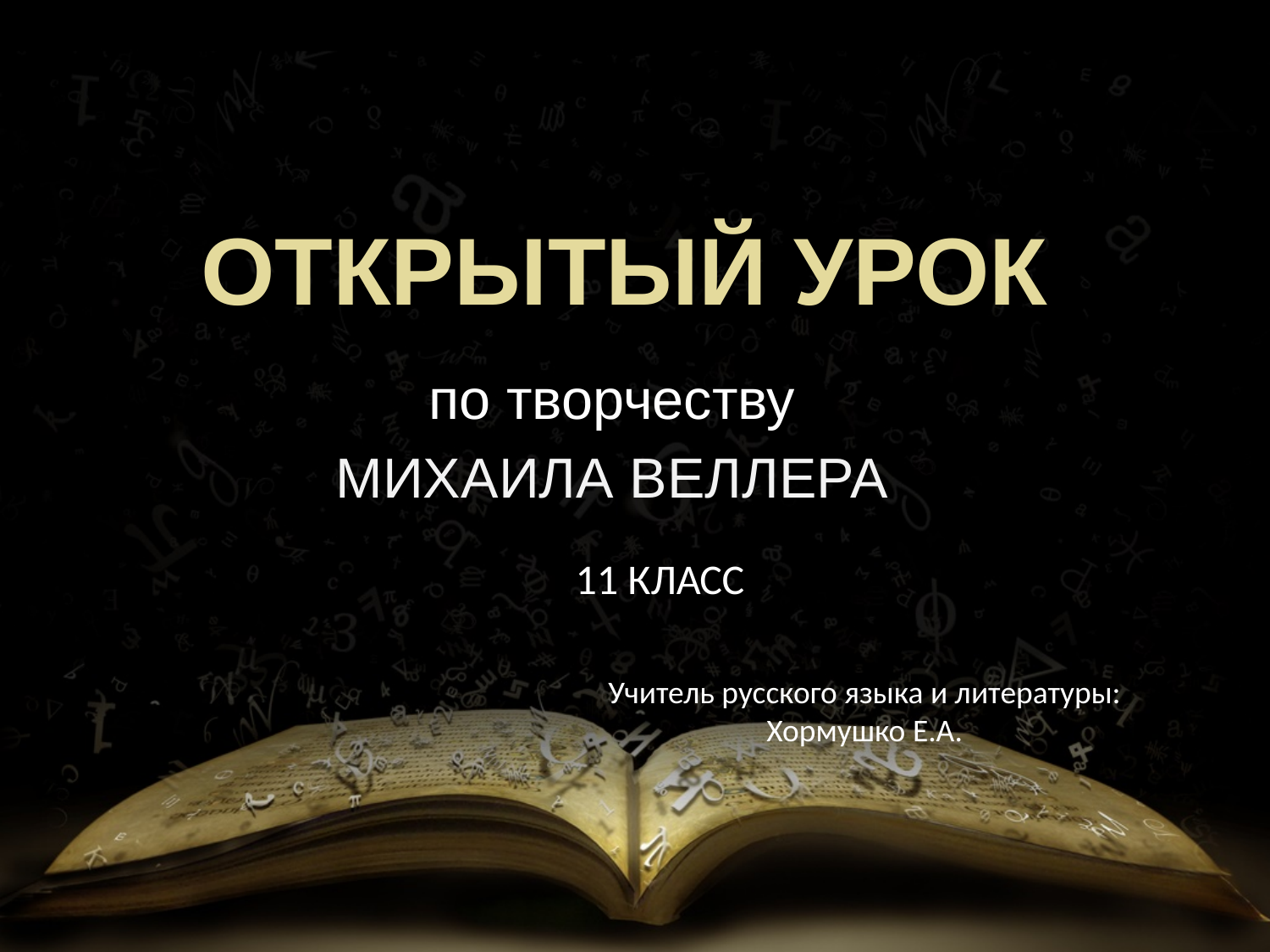

# ОТКРЫТЫЙ УРОК
по творчеству
МИХАИЛА ВЕЛЛЕРА
11 КЛАСС
Учитель русского языка и литературы: Хормушко Е.А.